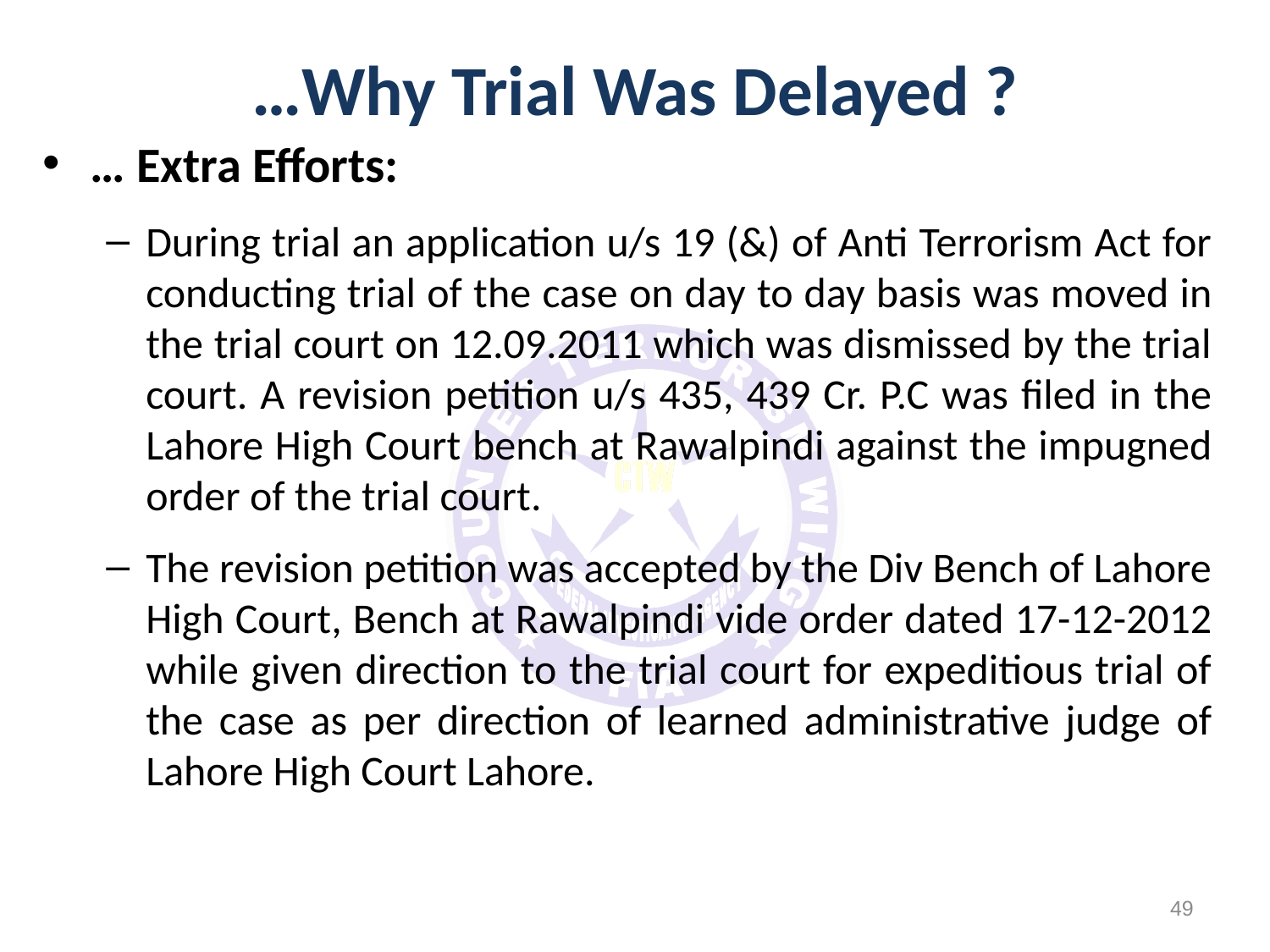

…Why Trial Was Delayed ?
… Extra Efforts:
During trial an application u/s 19 (&) of Anti Terrorism Act for conducting trial of the case on day to day basis was moved in the trial court on 12.09.2011 which was dismissed by the trial court. A revision petition u/s 435, 439 Cr. P.C was filed in the Lahore High Court bench at Rawalpindi against the impugned order of the trial court.
The revision petition was accepted by the Div Bench of Lahore High Court, Bench at Rawalpindi vide order dated 17-12-2012 while given direction to the trial court for expeditious trial of the case as per direction of learned administrative judge of Lahore High Court Lahore.
49